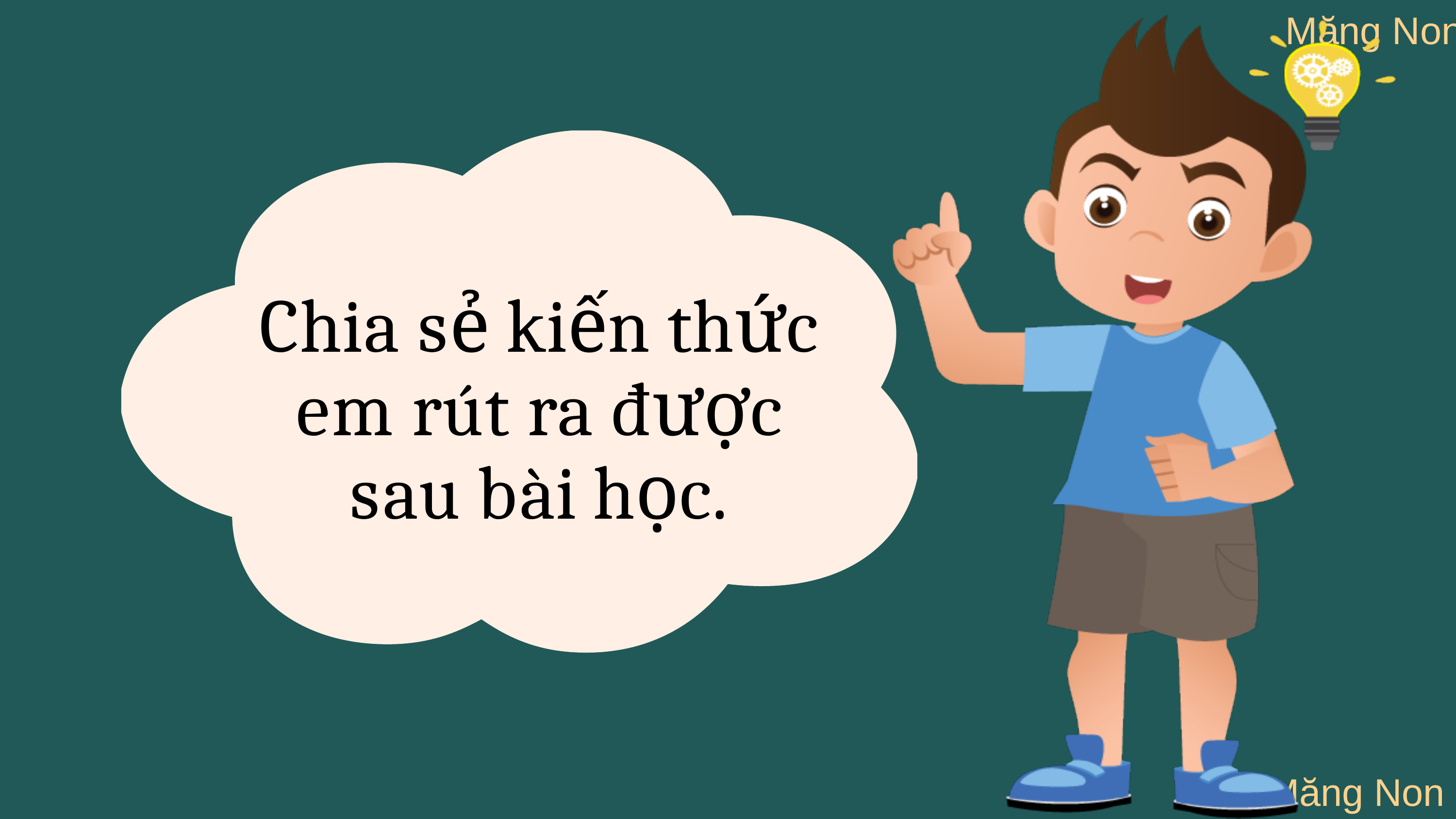

Chia sẻ kiến thức em rút ra được sau bài học.